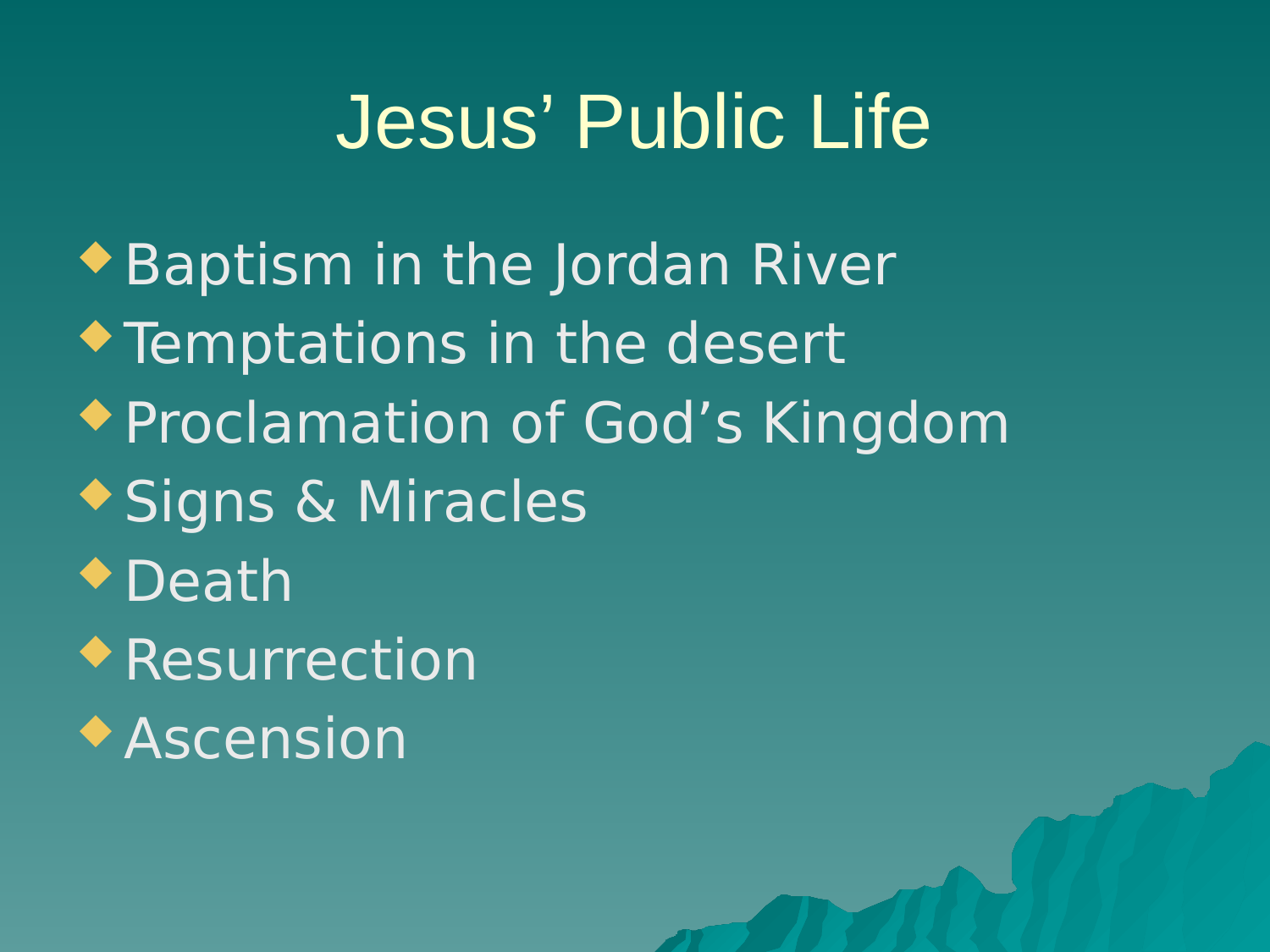

# Jesus’ Public Life
Baptism in the Jordan River
Temptations in the desert
Proclamation of God’s Kingdom
Signs & Miracles
Death
Resurrection
Ascension